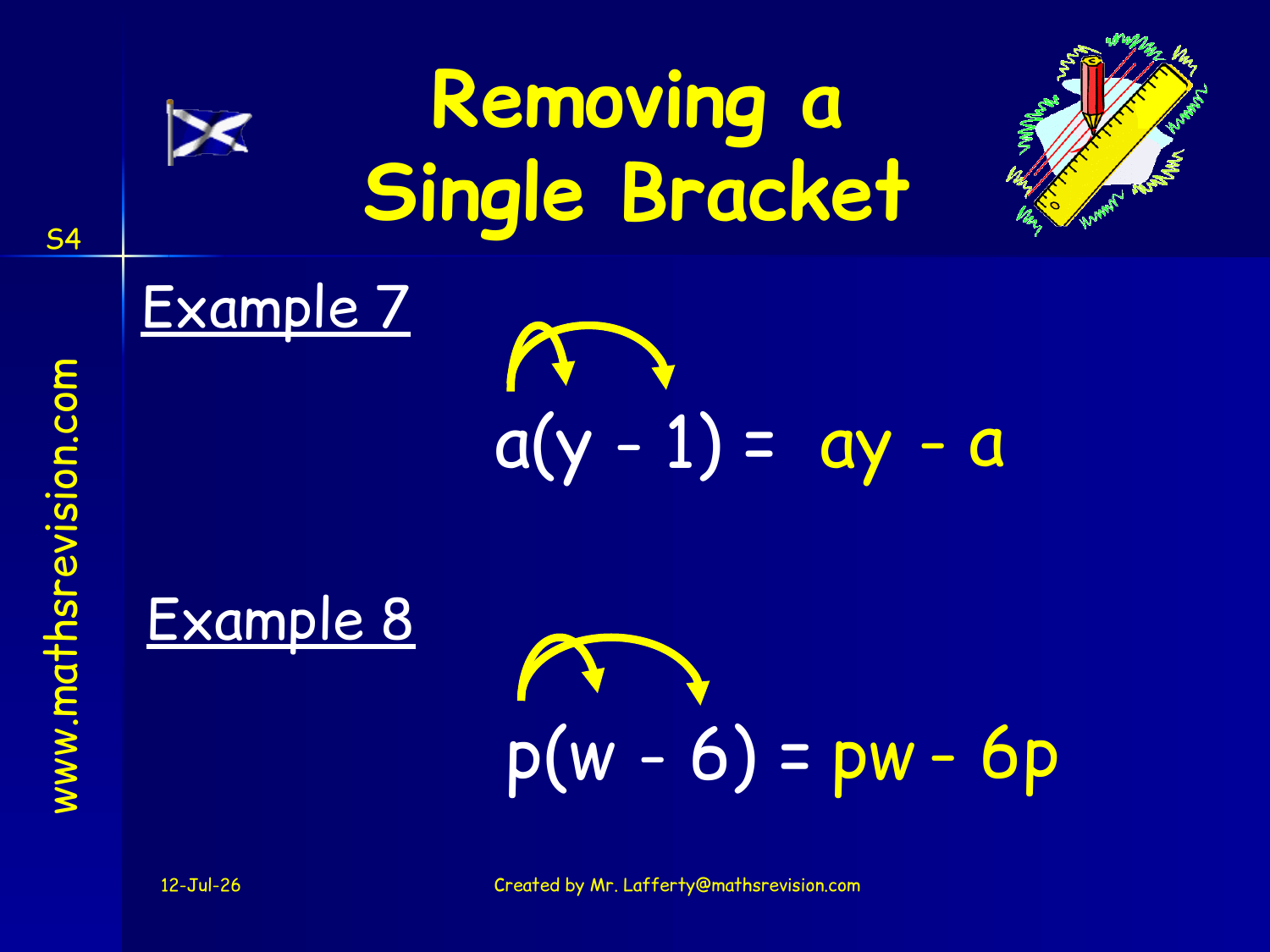

Removing a
Single Bracket
Example 7

- a
a(y - 1) =
ay
Example 8

- 6p
p(w - 6) =
pw
12-Jul-26
Created by Mr. Lafferty@mathsrevision.com